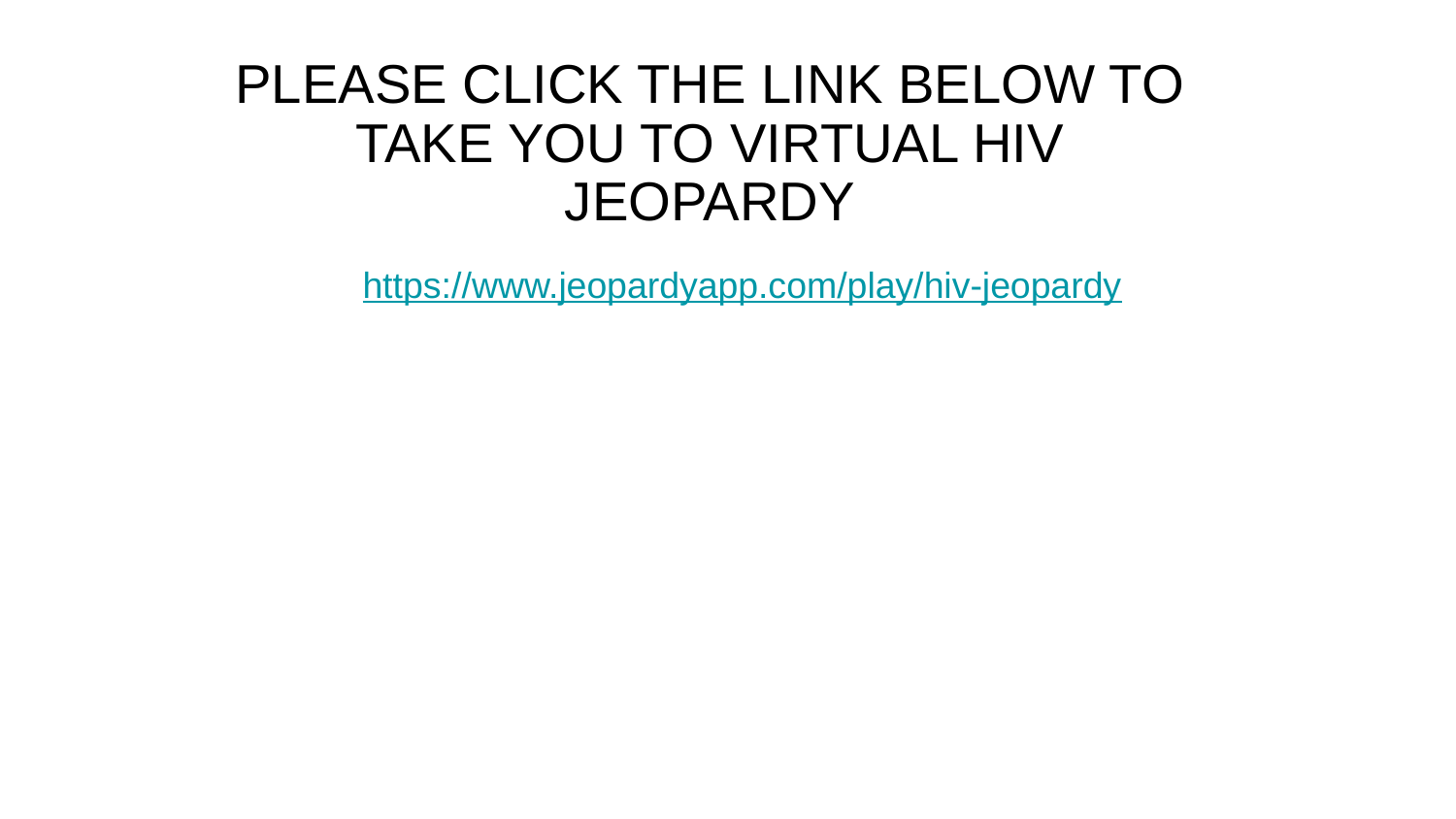

# PLEASE CLICK THE LINK BELOW TO TAKE YOU TO VIRTUAL HIV JEOPARDY
https://www.jeopardyapp.com/play/hiv-jeopardy
.
See following slide for directions on how to play Virtual HIV Jeopardy